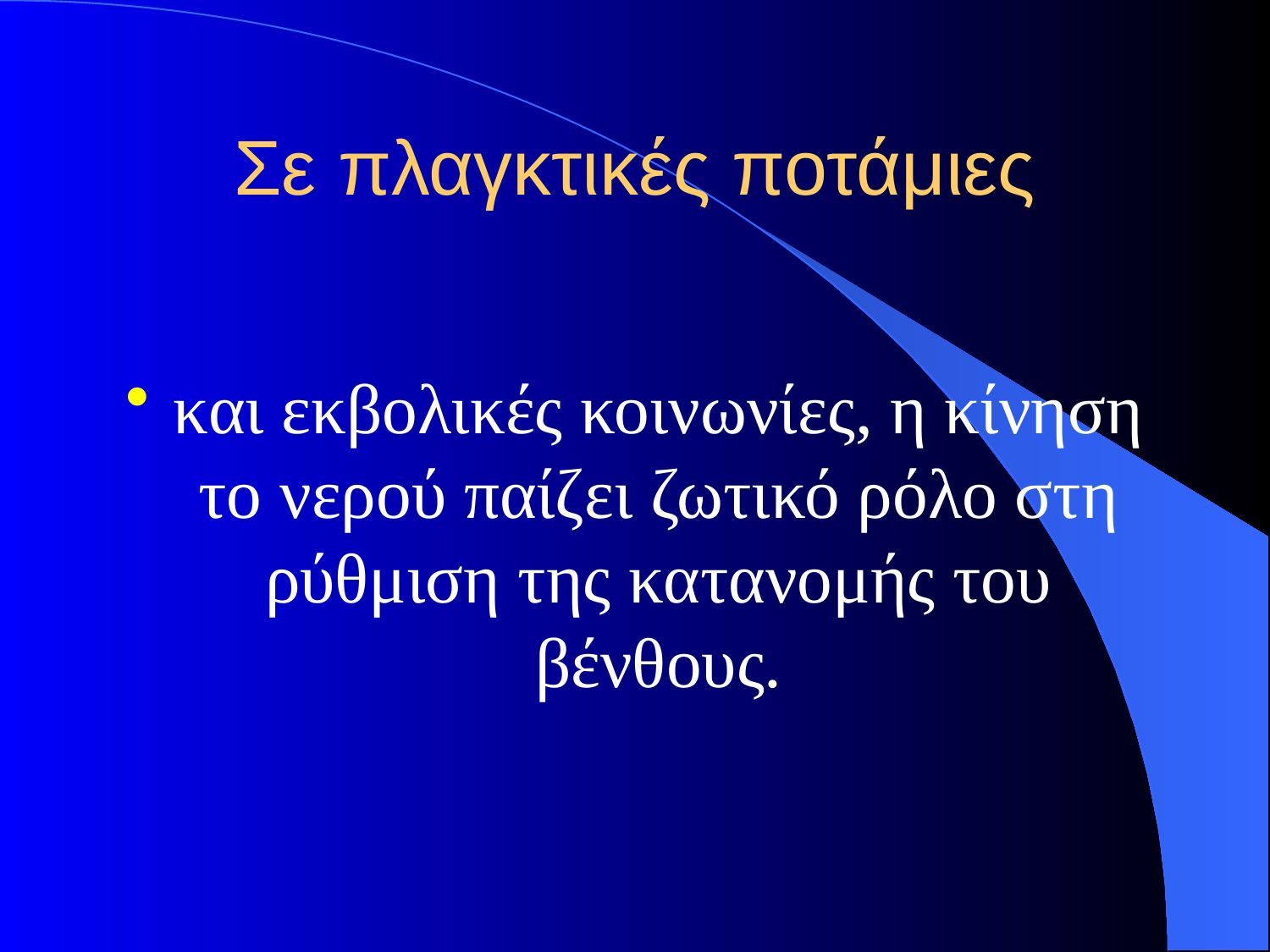

# Σε πλαγκτικές ποτάμιες

και εκβολικές κοινωνίες, η κίνηση το νερού παίζει ζωτικό ρόλο στη ρύθμιση της κατανομής του βένθους.